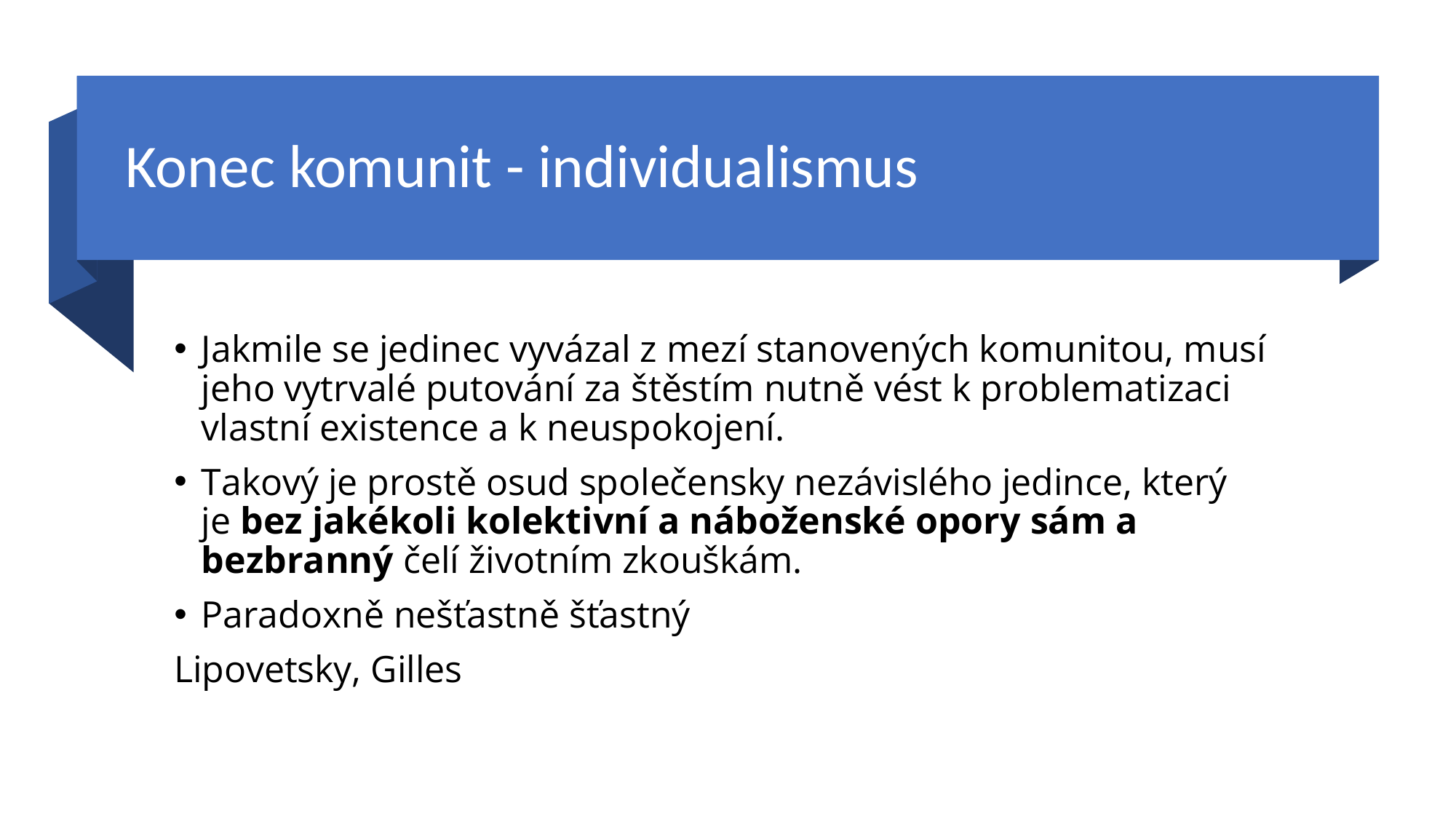

# Konec komunit - individualismus

Jakmile se jedinec vyvázal z mezí stanovených komunitou, musí jeho vytrvalé putování za štěstím nutně vést k problematizaci vlastní existence a k neuspokojení.
Takový je prostě osud společensky nezávislého jedince, který je bez jakékoli kolektivní a náboženské opory sám a bezbranný čelí životním zkouškám.
Paradoxně nešťastně šťastný
Lipovetsky, Gilles